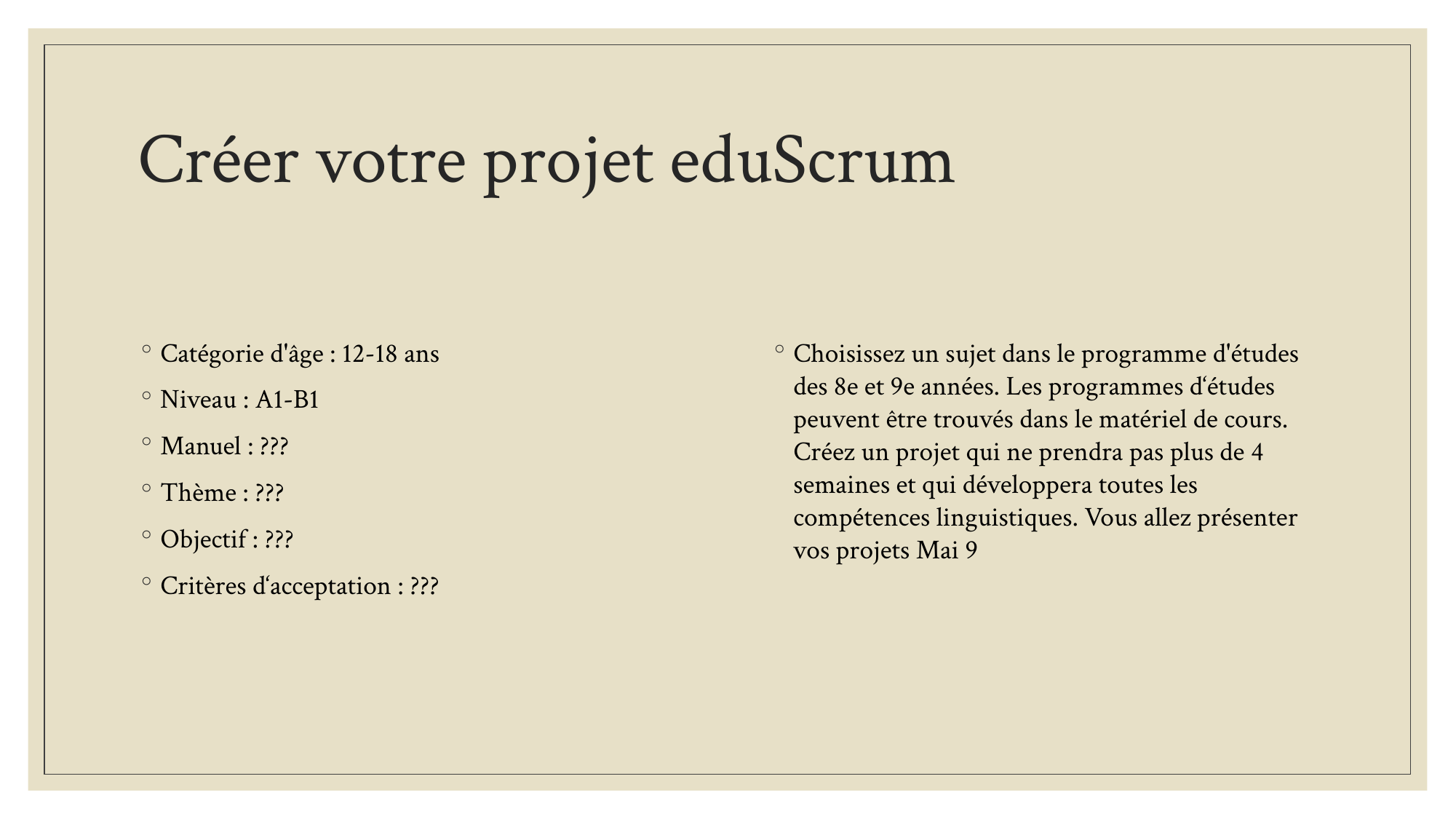

# Créer votre projet eduScrum

Catégorie d'âge : 12-18 ans
Niveau : A1-B1
Manuel : ???
Thème : ???
Objectif : ???
Critères d‘acceptation : ???
Choisissez un sujet dans le programme d'études des 8e et 9e années. Les programmes d‘études peuvent être trouvés dans le matériel de cours. Créez un projet qui ne prendra pas plus de 4 semaines et qui développera toutes les compétences linguistiques. Vous allez présenter vos projets Mai 9